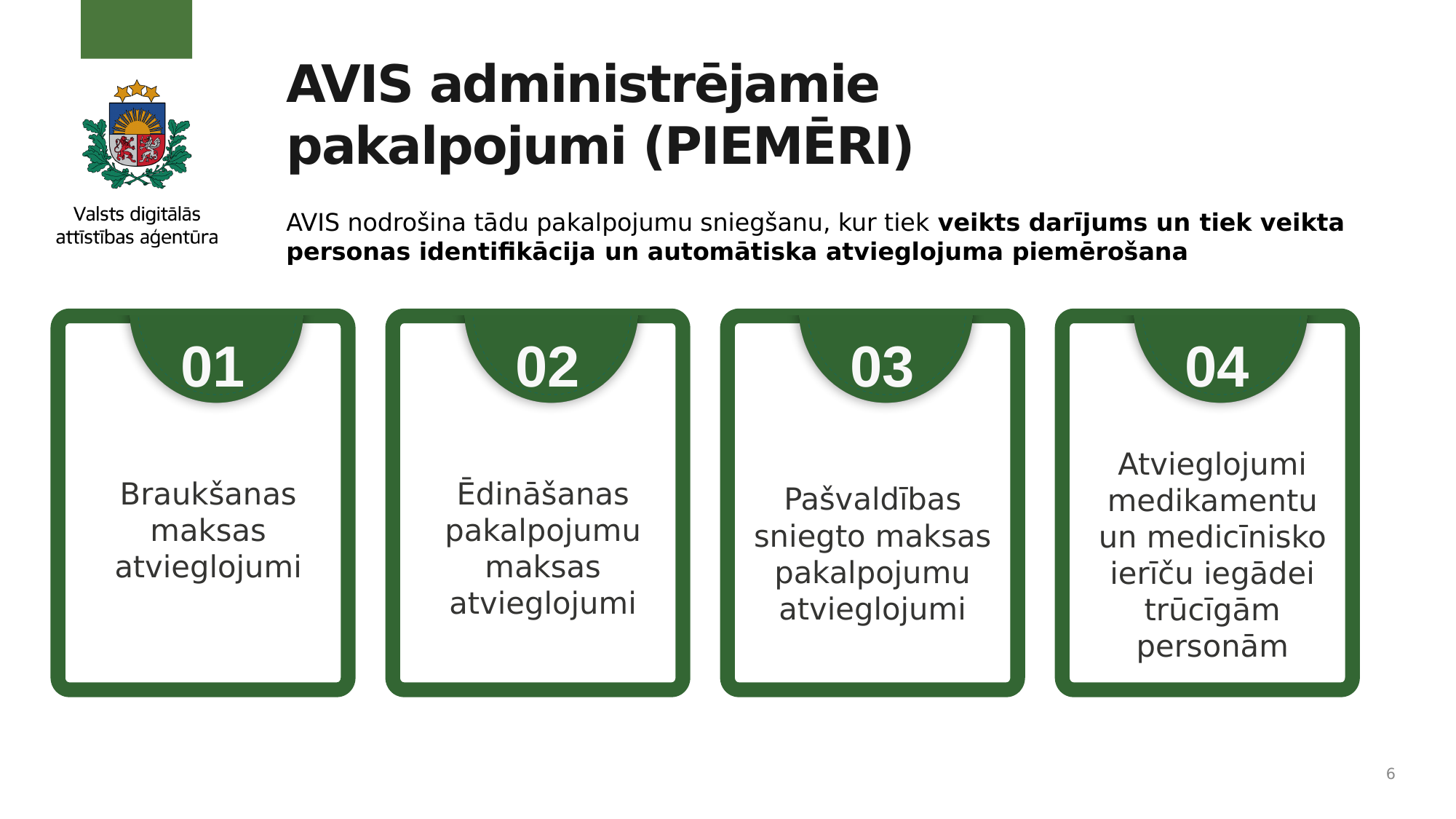

AVIS administrējamie pakalpojumi (PIEMĒRI)

AVIS nodrošina tādu pakalpojumu sniegšanu, kur tiek veikts darījums un tiek veikta personas identifikācija un automātiska atvieglojuma piemērošana

01
02
03
04
Atvieglojumi medikamentu un medicīnisko ierīču iegādei trūcīgām personām
Braukšanas maksas atvieglojumi
Ēdināšanas pakalpojumu maksas atvieglojumi

Pašvaldības sniegto maksas pakalpojumu atvieglojumi
6